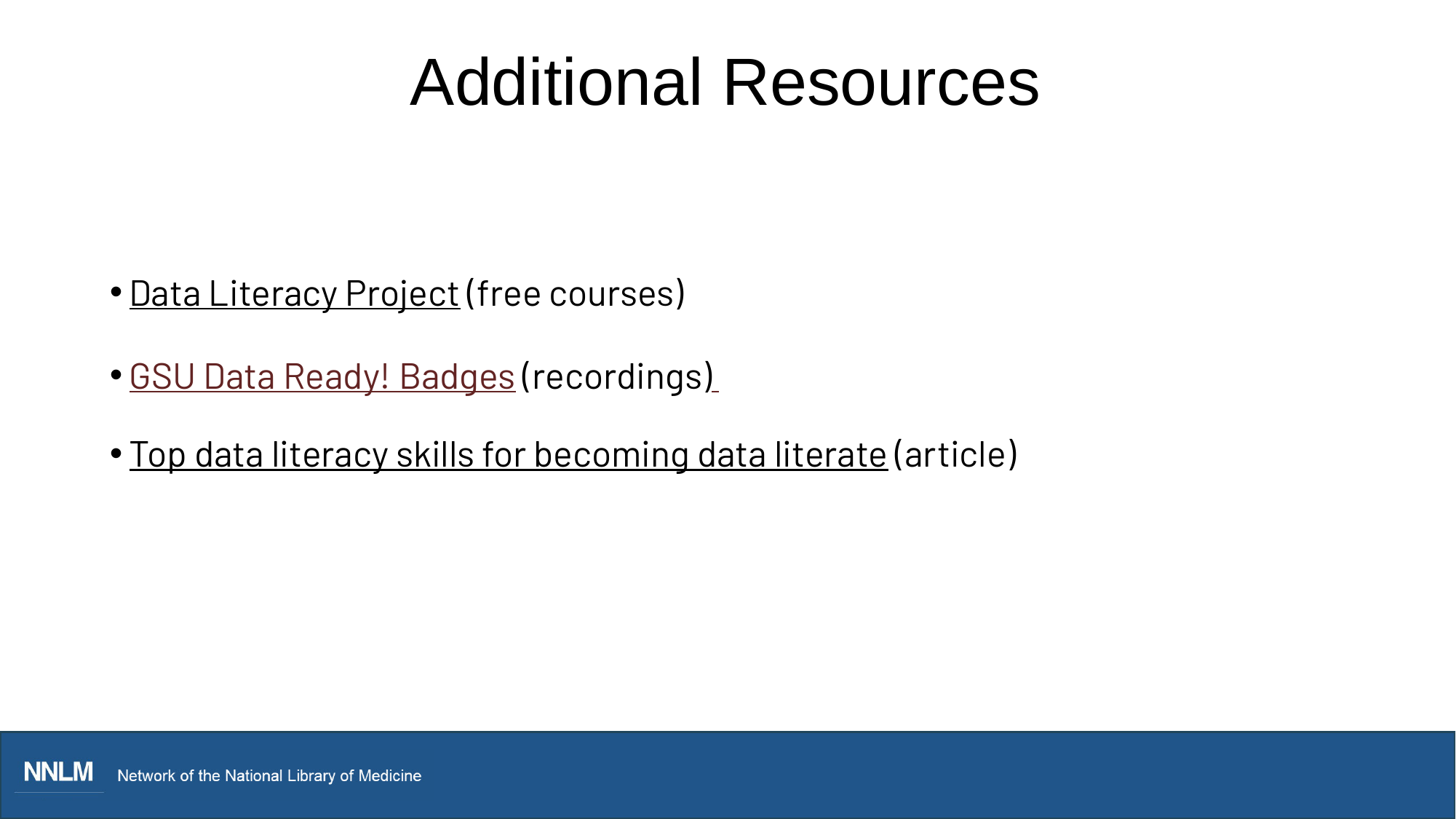

# Additional Resources
Data Literacy Project (free courses)
GSU Data Ready! Badges (recordings)
Top data literacy skills for becoming data literate (article)